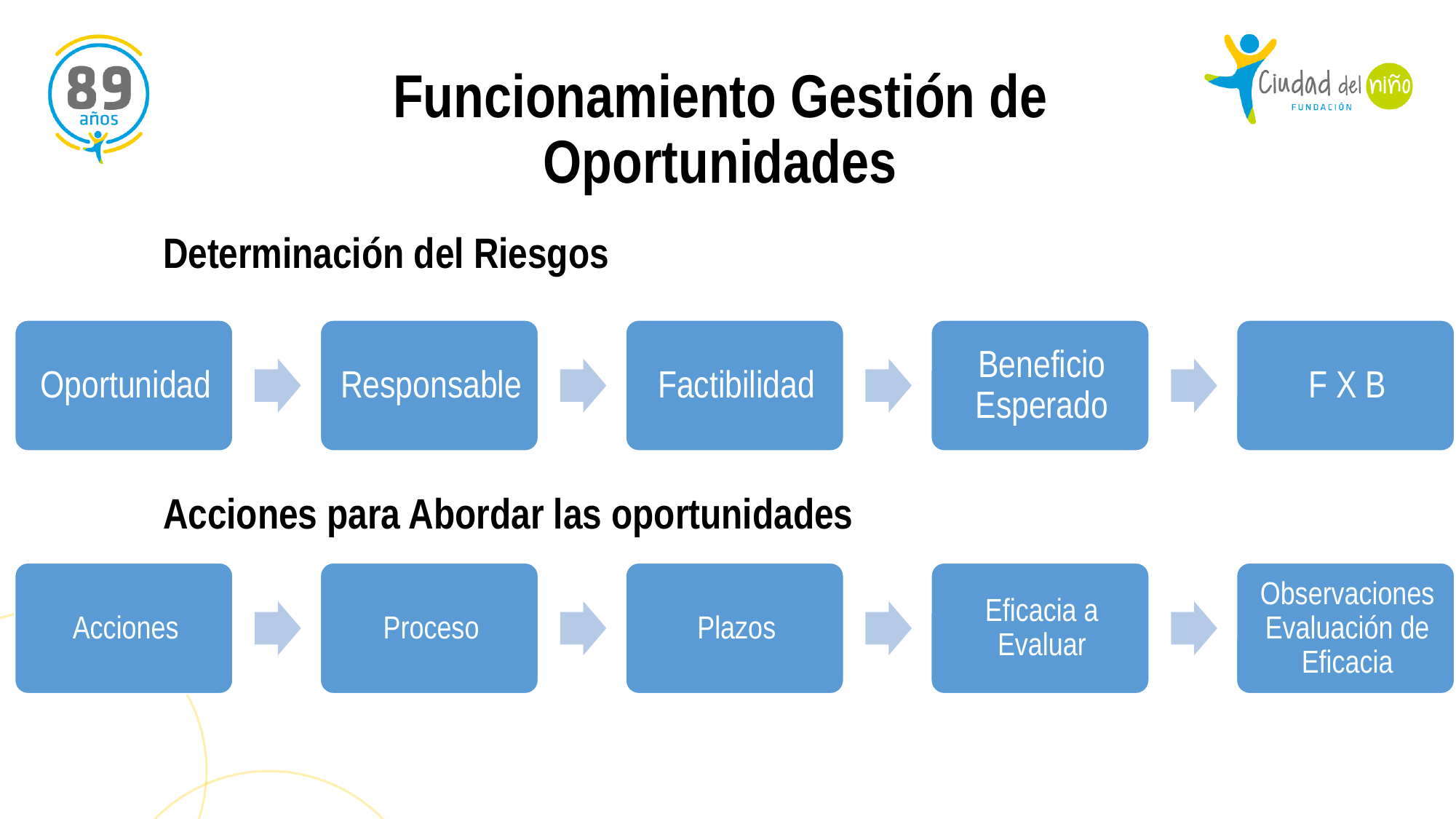

Funcionamiento Gestión de Oportunidades

Determinación del Riesgos
Oportunidad

Responsable

Factibilidad

Beneficio Esperado

F X B

Acciones para Abordar las oportunidades
Acciones

Proceso

Plazos

Eficacia a Evaluar

Observaciones Evaluación de Eficacia